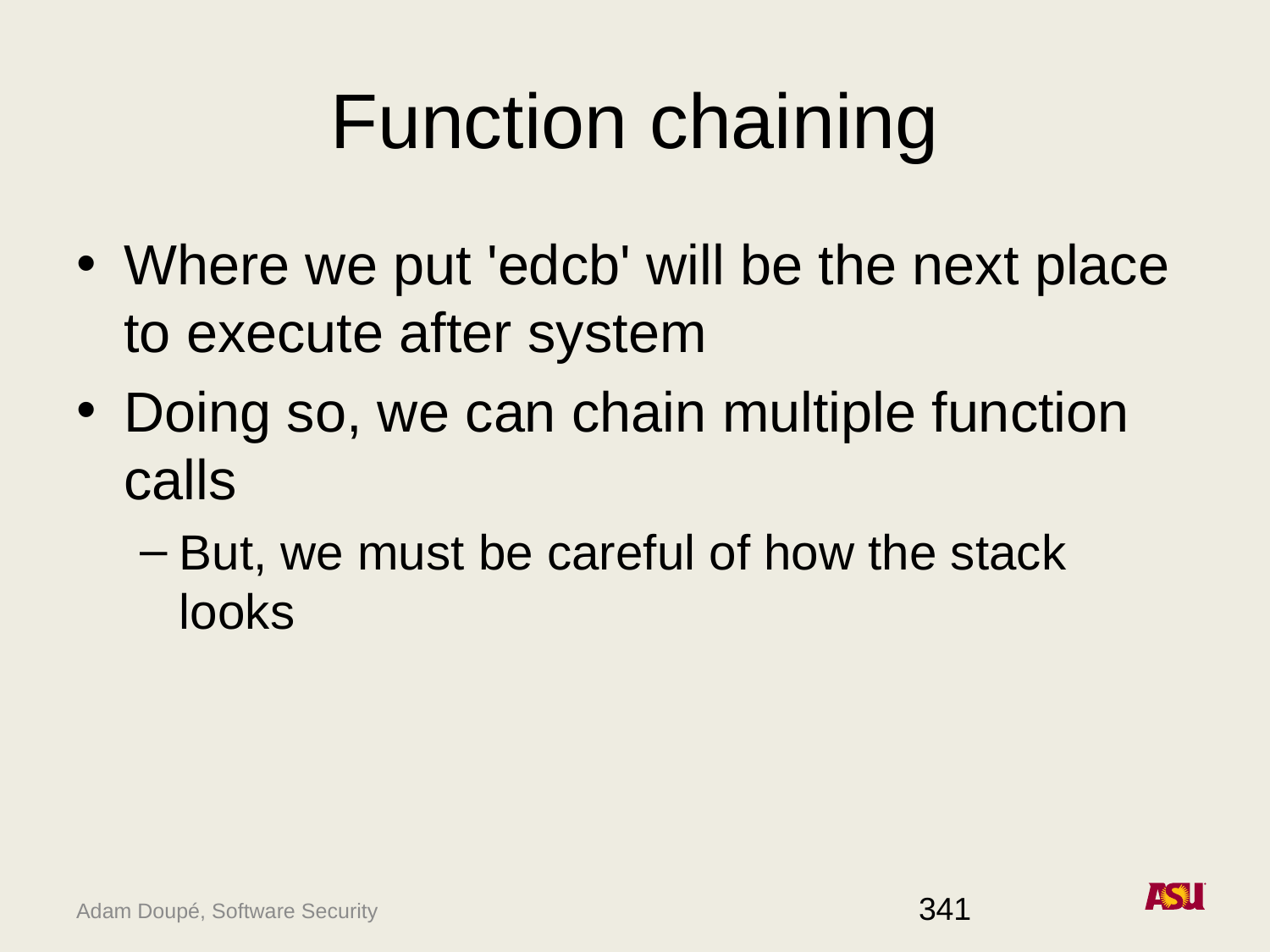

# Function chaining
Where we put 'edcb' will be the next place to execute after system
Doing so, we can chain multiple function calls
But, we must be careful of how the stack looks

341